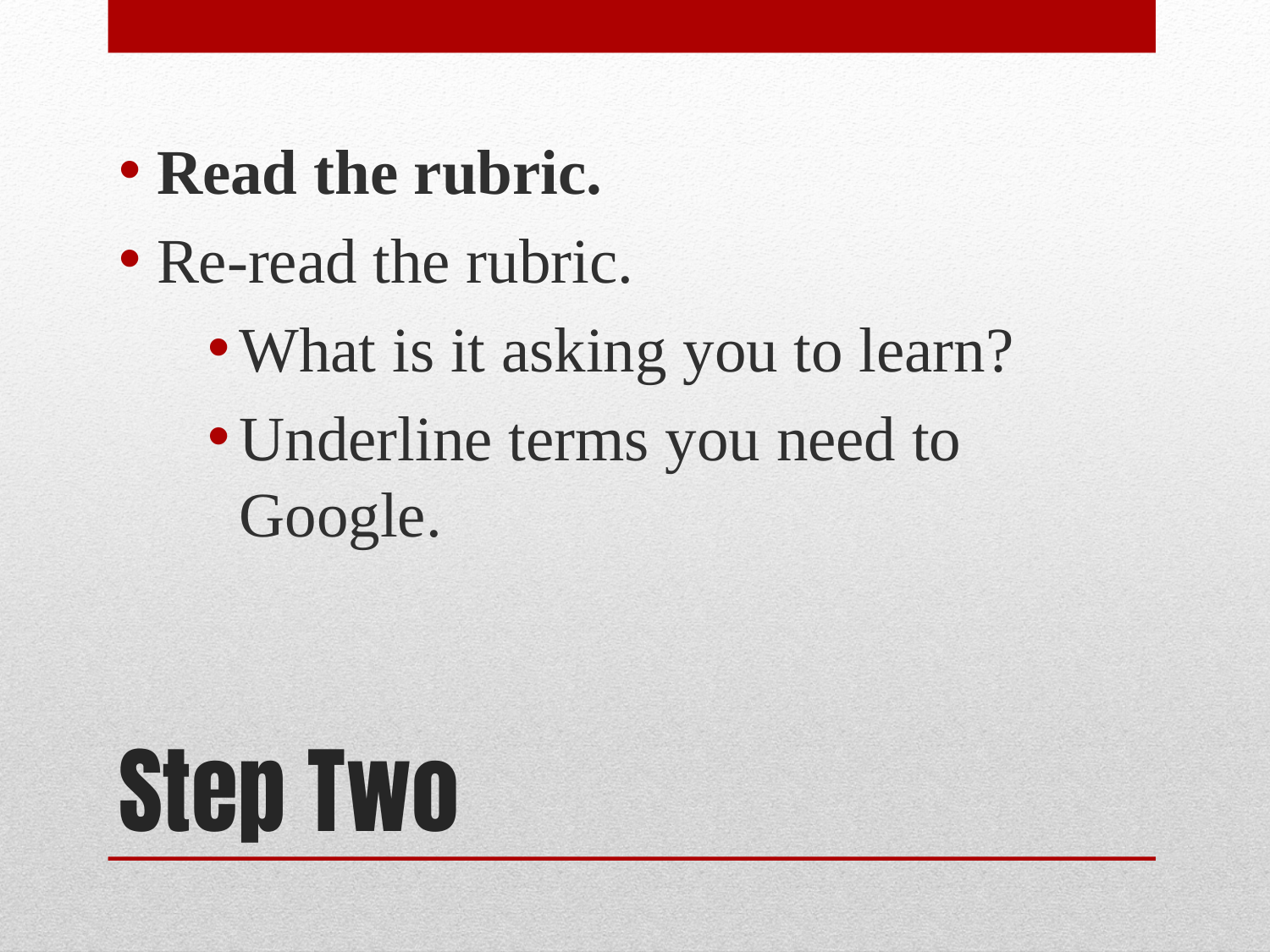

Read the rubric.
Re-read the rubric.
What is it asking you to learn?
Underline terms you need to Google.

# Step Two